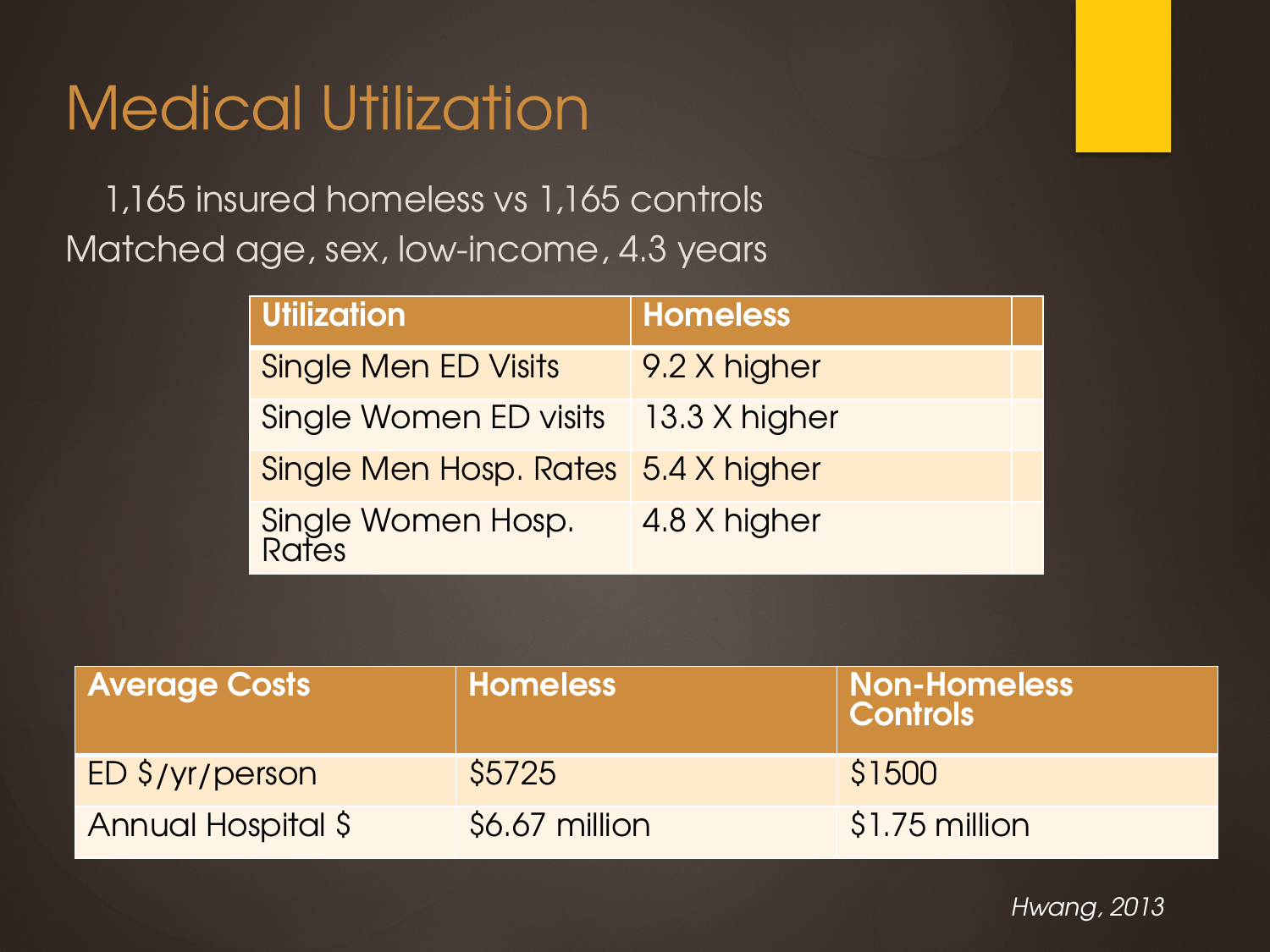

# Medical Utilization 1,165 insured homeless vs 1,165 controls Matched age, sex, low-income, 4.3 years
| Utilization | Homeless |  |
| --- | --- | --- |
| Single Men ED Visits | 9.2 X higher |  |
| Single Women ED visits | 13.3 X higher |  |
| Single Men Hosp. Rates | 5.4 X higher |  |
| Single Women Hosp. Rates | 4.8 X higher |  |
| Average Costs | Homeless | Non-Homeless Controls |
| --- | --- | --- |
| ED $/yr/person | $5725 | $1500 |
| Annual Hospital $ | $6.67 million | $1.75 million |
Hwang, 2013
Hwang, 2013